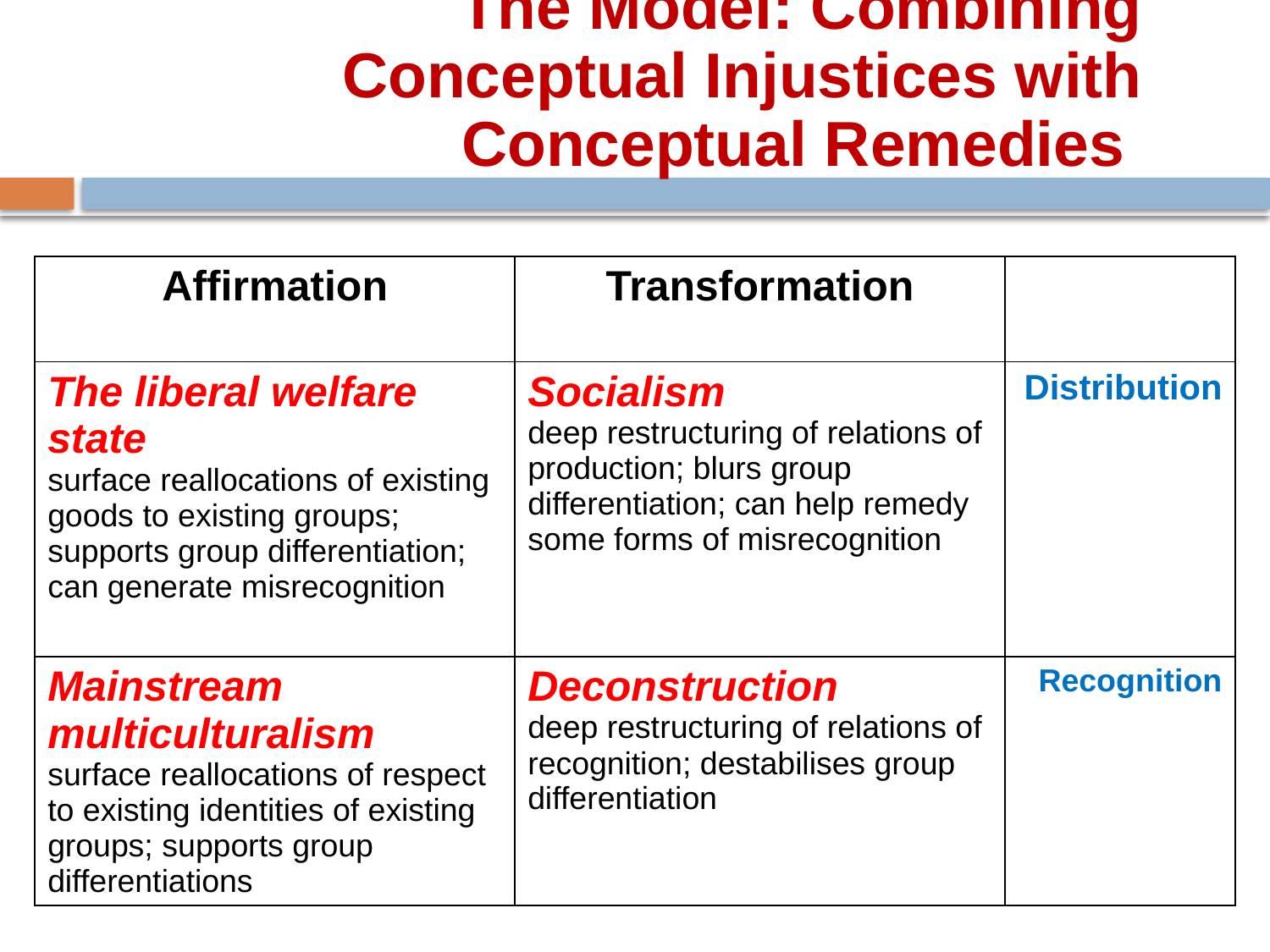

The Model: Combining Conceptual Injustices with Conceptual Remedies
| Affirmation | Transformation |  |
| --- | --- | --- |
| The liberal welfare state surface reallocations of existing goods to existing groups; supports group differentiation; can generate misrecognition | Socialism deep restructuring of relations of production; blurs group differentiation; can help remedy some forms of misrecognition | Distribution |
| Mainstream multiculturalism surface reallocations of respect to existing identities of existing groups; supports group differentiations | Deconstruction deep restructuring of relations of recognition; destabilises group differentiation | Recognition |